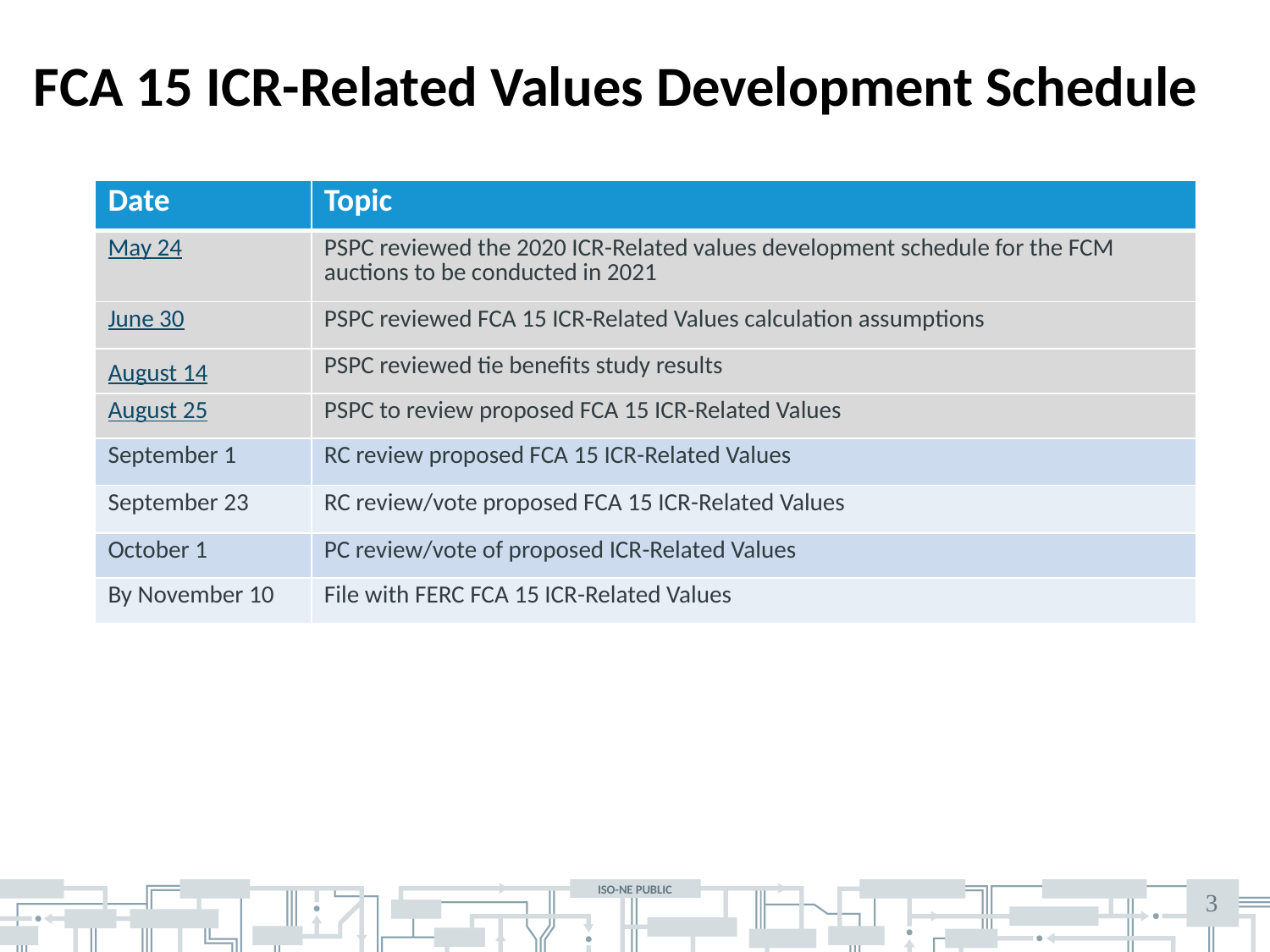

# FCA 15 ICR-Related Values Development Schedule
| Date | Topic |
| --- | --- |
| May 24 | PSPC reviewed the 2020 ICR-Related values development schedule for the FCM auctions to be conducted in 2021 |
| June 30 | PSPC reviewed FCA 15 ICR-Related Values calculation assumptions |
| August 14 | PSPC reviewed tie benefits study results |
| August 25 | PSPC to review proposed FCA 15 ICR-Related Values |
| September 1 | RC review proposed FCA 15 ICR-Related Values |
| September 23 | RC review/vote proposed FCA 15 ICR-Related Values |
| October 1 | PC review/vote of proposed ICR-Related Values |
| By November 10 | File with FERC FCA 15 ICR-Related Values |
3